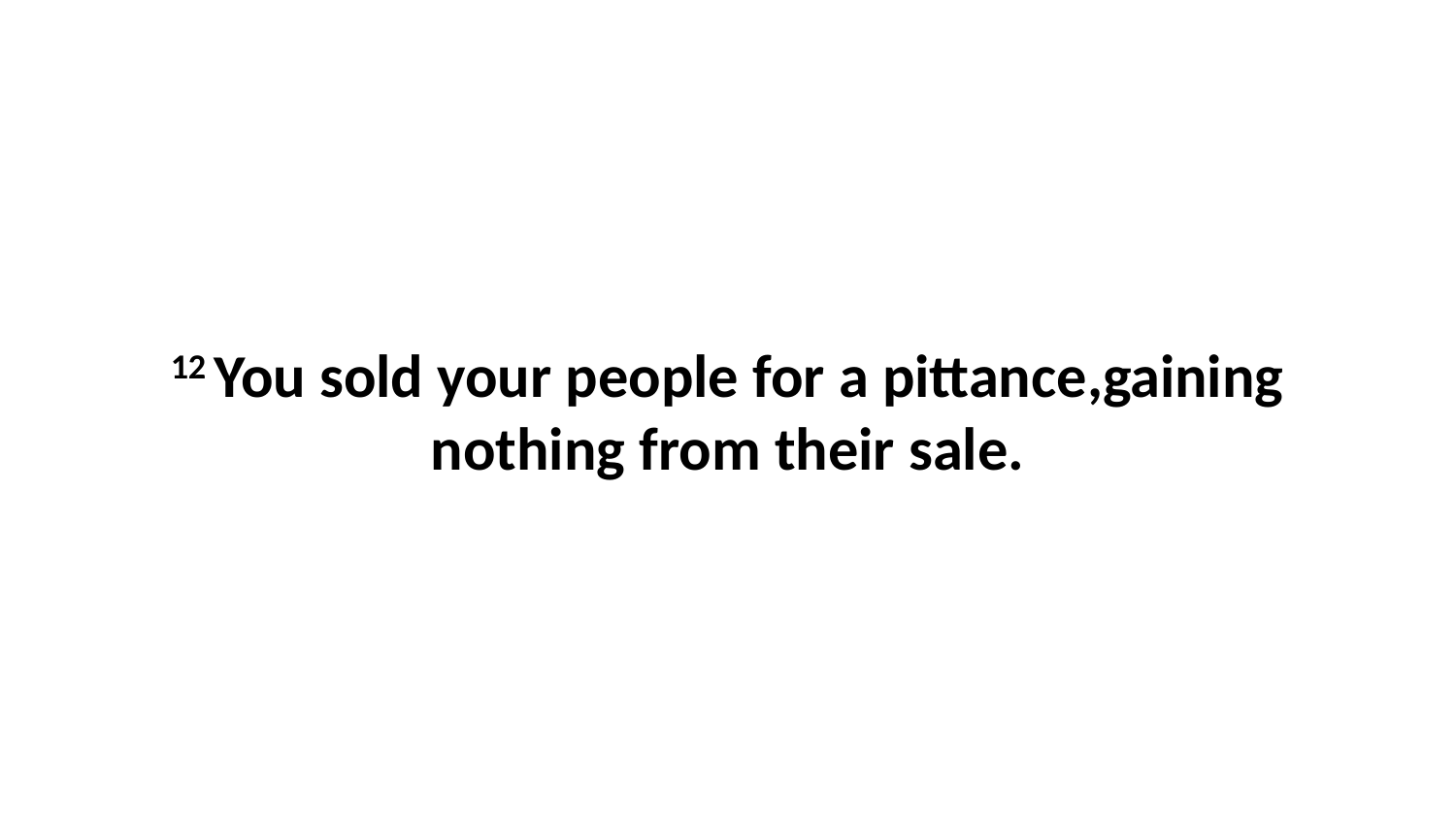

12 You sold your people for a pittance,gaining nothing from their sale.